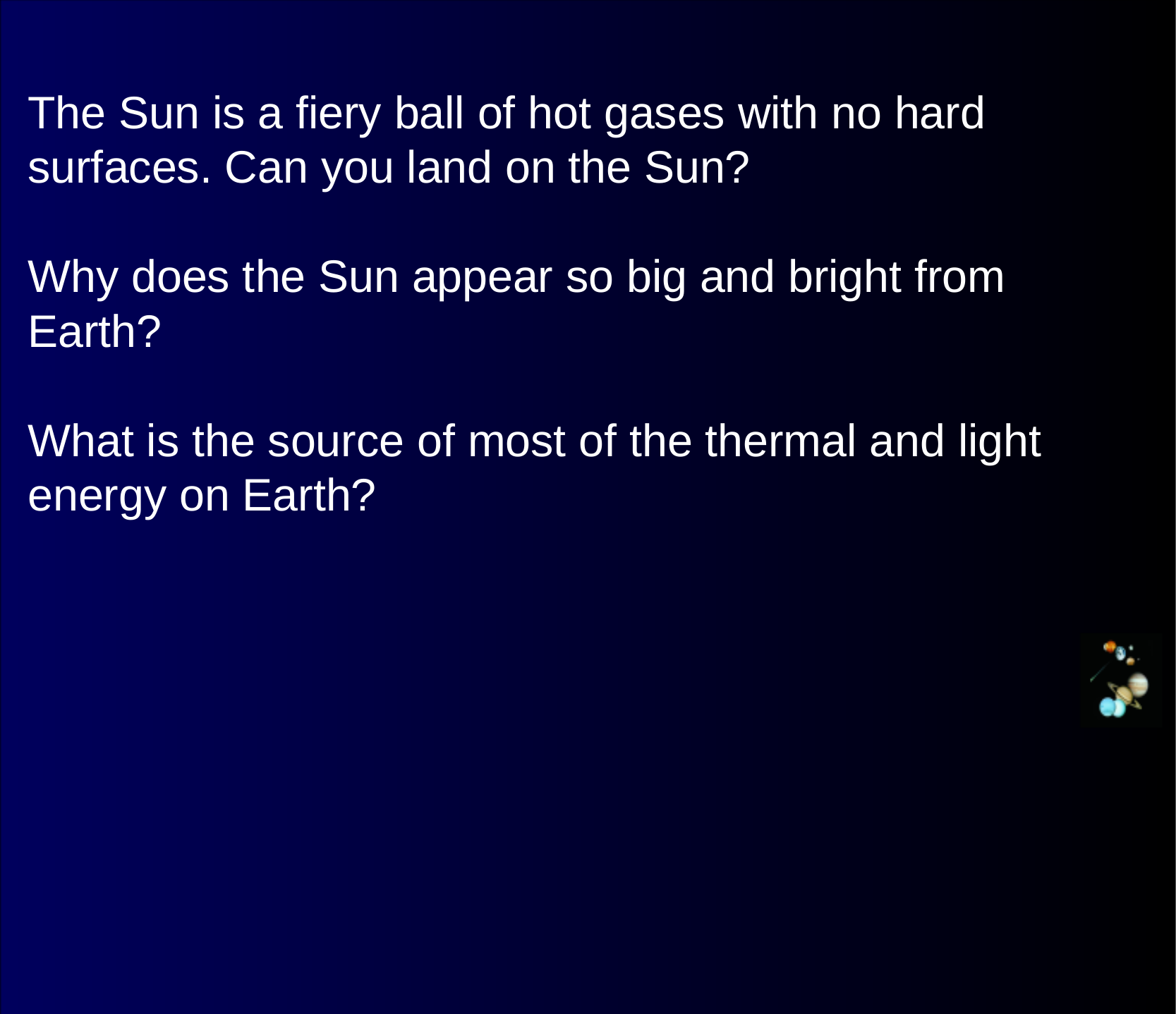

The Sun is a fiery ball of hot gases with no hard surfaces. Can you land on the Sun?

Why does the Sun appear so big and bright from Earth?

What is the source of most of the thermal and light energy on Earth?